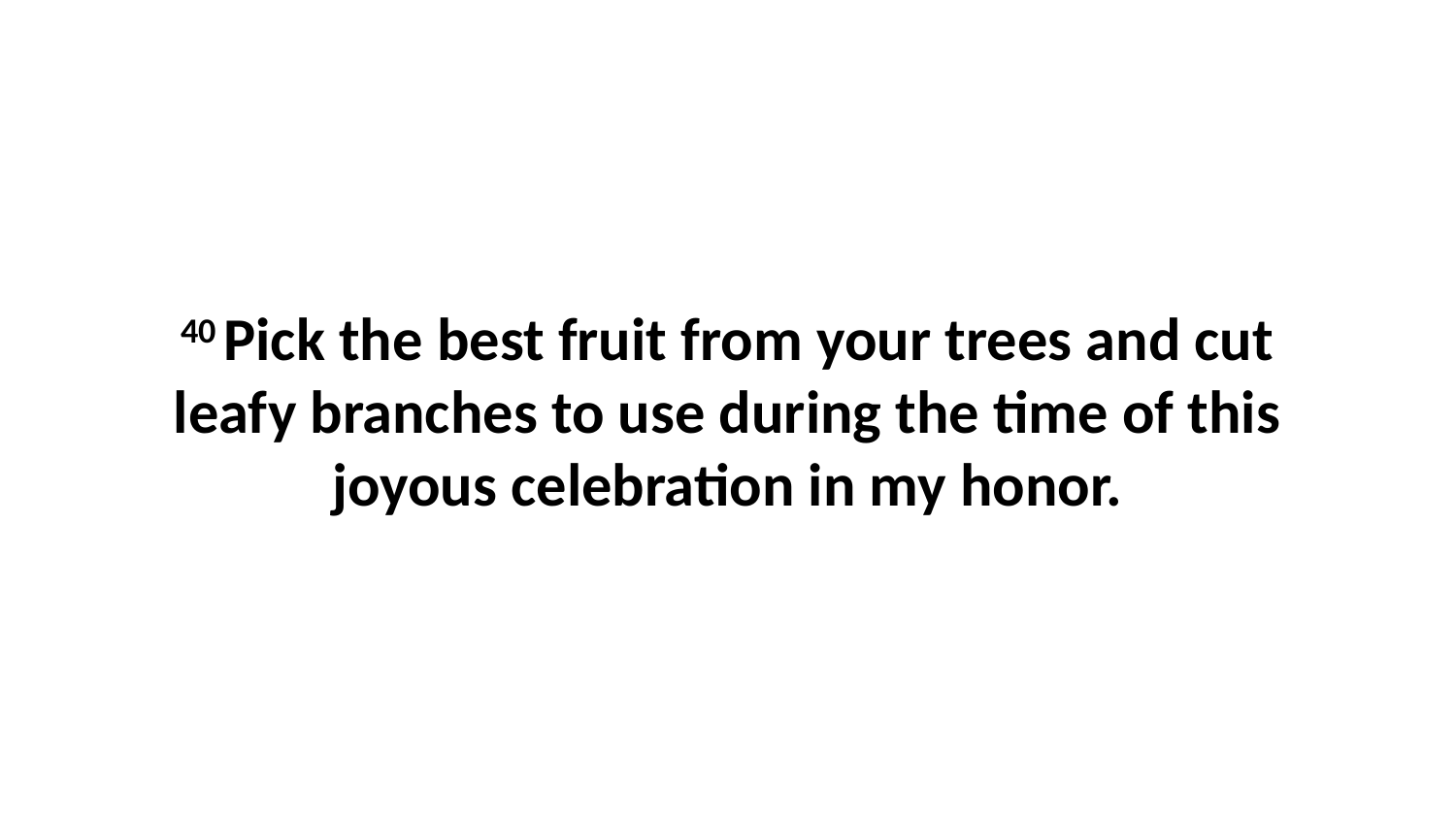

40 Pick the best fruit from your trees and cut leafy branches to use during the time of this joyous celebration in my honor.